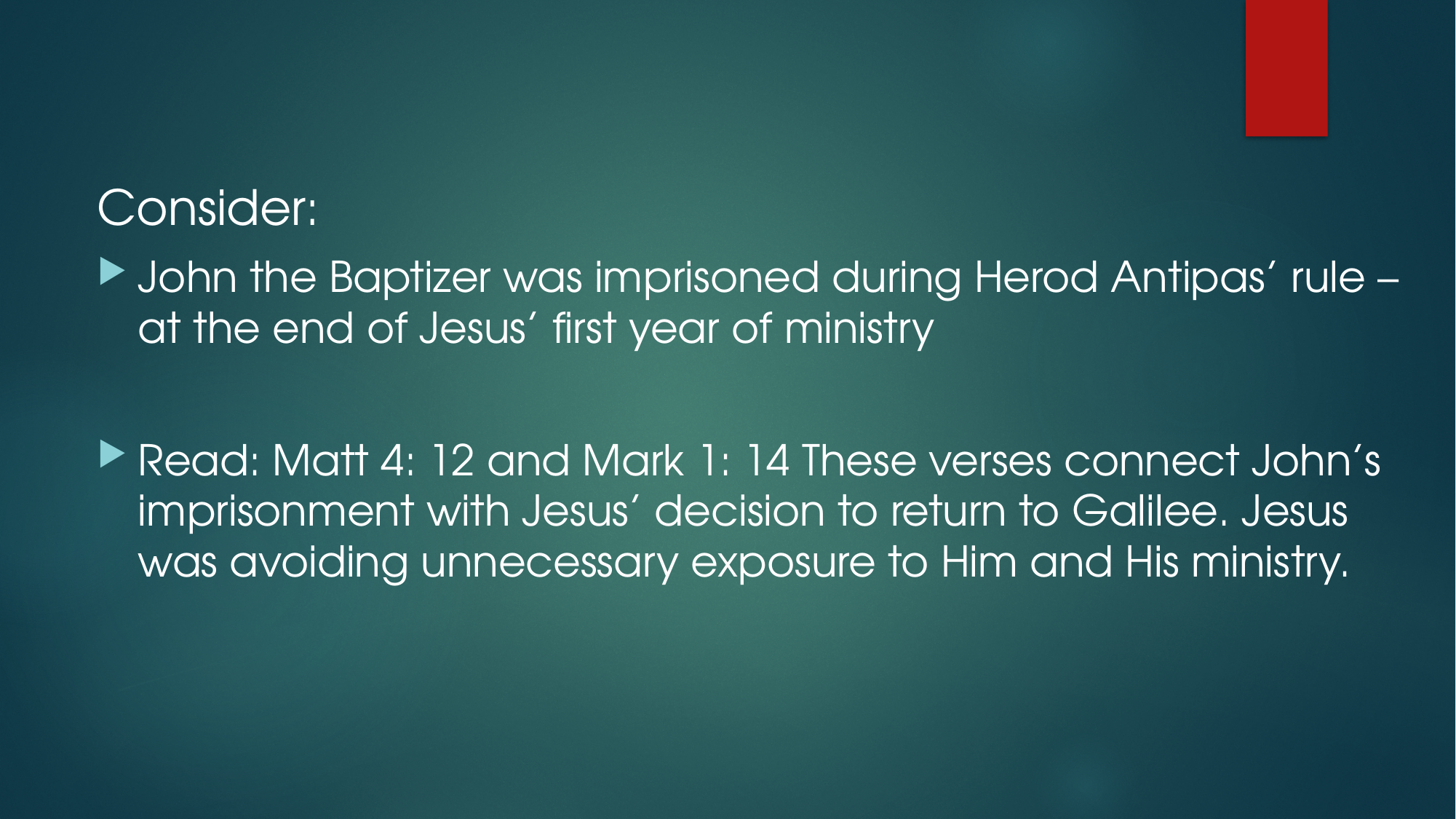

Consider:
John the Baptizer was imprisoned during Herod Antipas’ rule – at the end of Jesus’ first year of ministry

Read: Matt 4: 12 and Mark 1: 14 These verses connect John’s imprisonment with Jesus’ decision to return to Galilee. Jesus was avoiding unnecessary exposure to Him and His ministry.